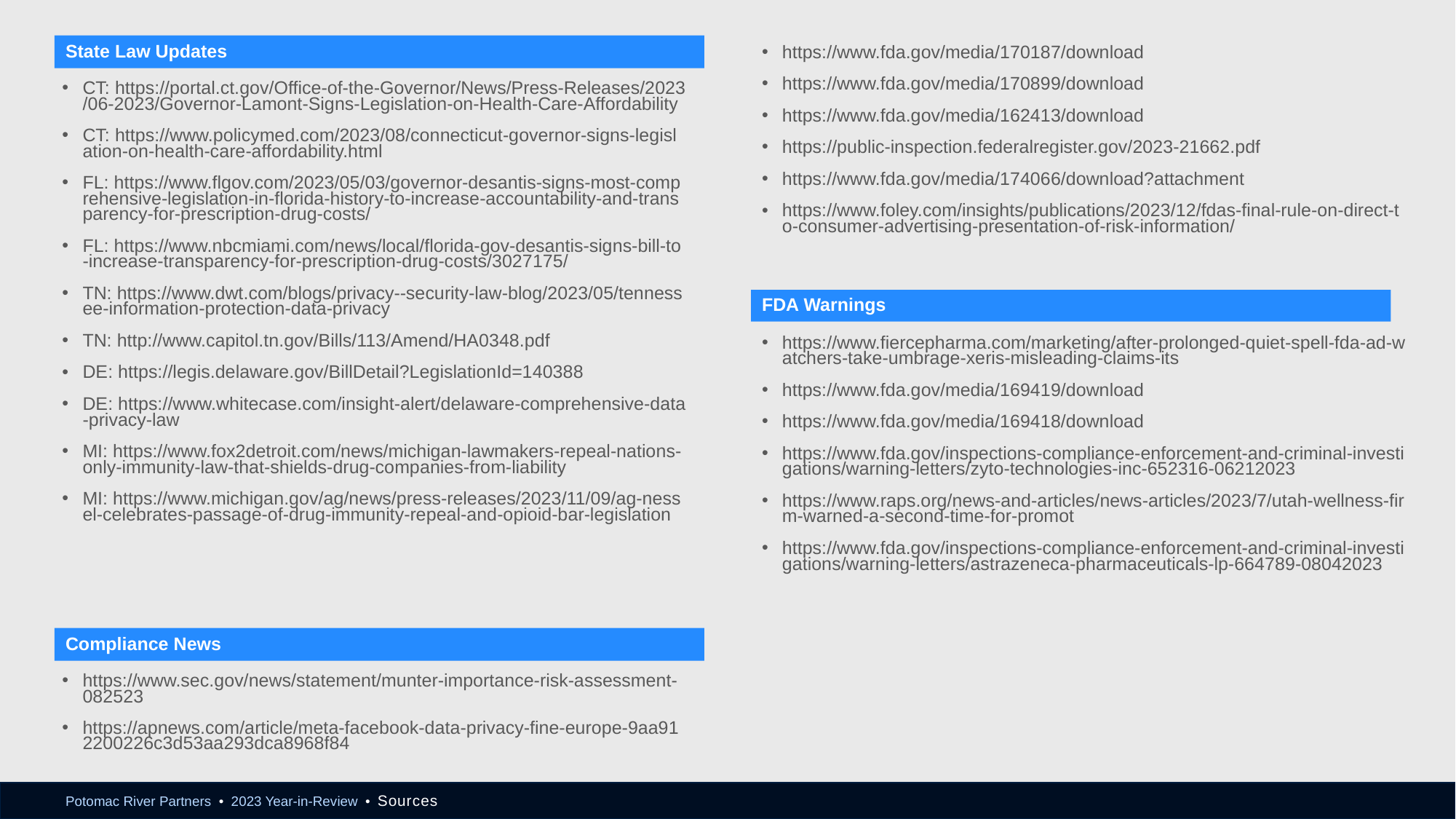

State Law Updates
https://www.fda.gov/media/170187/download
https://www.fda.gov/media/170899/download
https://www.fda.gov/media/162413/download
https://public-inspection.federalregister.gov/2023-21662.pdf
https://www.fda.gov/media/174066/download?attachment
https://www.foley.com/insights/publications/2023/12/fdas-final-rule-on-direct-to-consumer-advertising-presentation-of-risk-information/
CT: https://portal.ct.gov/Office-of-the-Governor/News/Press-Releases/2023/06-2023/Governor-Lamont-Signs-Legislation-on-Health-Care-Affordability
CT: https://www.policymed.com/2023/08/connecticut-governor-signs-legislation-on-health-care-affordability.html
FL: https://www.flgov.com/2023/05/03/governor-desantis-signs-most-comprehensive-legislation-in-florida-history-to-increase-accountability-and-transparency-for-prescription-drug-costs/
FL: https://www.nbcmiami.com/news/local/florida-gov-desantis-signs-bill-to-increase-transparency-for-prescription-drug-costs/3027175/
TN: https://www.dwt.com/blogs/privacy--security-law-blog/2023/05/tennessee-information-protection-data-privacy
TN: http://www.capitol.tn.gov/Bills/113/Amend/HA0348.pdf
DE: https://legis.delaware.gov/BillDetail?LegislationId=140388
DE: https://www.whitecase.com/insight-alert/delaware-comprehensive-data-privacy-law
MI: https://www.fox2detroit.com/news/michigan-lawmakers-repeal-nations-only-immunity-law-that-shields-drug-companies-from-liability
MI: https://www.michigan.gov/ag/news/press-releases/2023/11/09/ag-nessel-celebrates-passage-of-drug-immunity-repeal-and-opioid-bar-legislation

FDA Warnings
https://www.fiercepharma.com/marketing/after-prolonged-quiet-spell-fda-ad-watchers-take-umbrage-xeris-misleading-claims-its
https://www.fda.gov/media/169419/download
https://www.fda.gov/media/169418/download
https://www.fda.gov/inspections-compliance-enforcement-and-criminal-investigations/warning-letters/zyto-technologies-inc-652316-06212023
https://www.raps.org/news-and-articles/news-articles/2023/7/utah-wellness-firm-warned-a-second-time-for-promot
https://www.fda.gov/inspections-compliance-enforcement-and-criminal-investigations/warning-letters/astrazeneca-pharmaceuticals-lp-664789-08042023
Compliance News
https://www.sec.gov/news/statement/munter-importance-risk-assessment-082523
https://apnews.com/article/meta-facebook-data-privacy-fine-europe-9aa912200226c3d53aa293dca8968f84

Potomac River Partners  •  2023 Year-in-Review  •  Sources